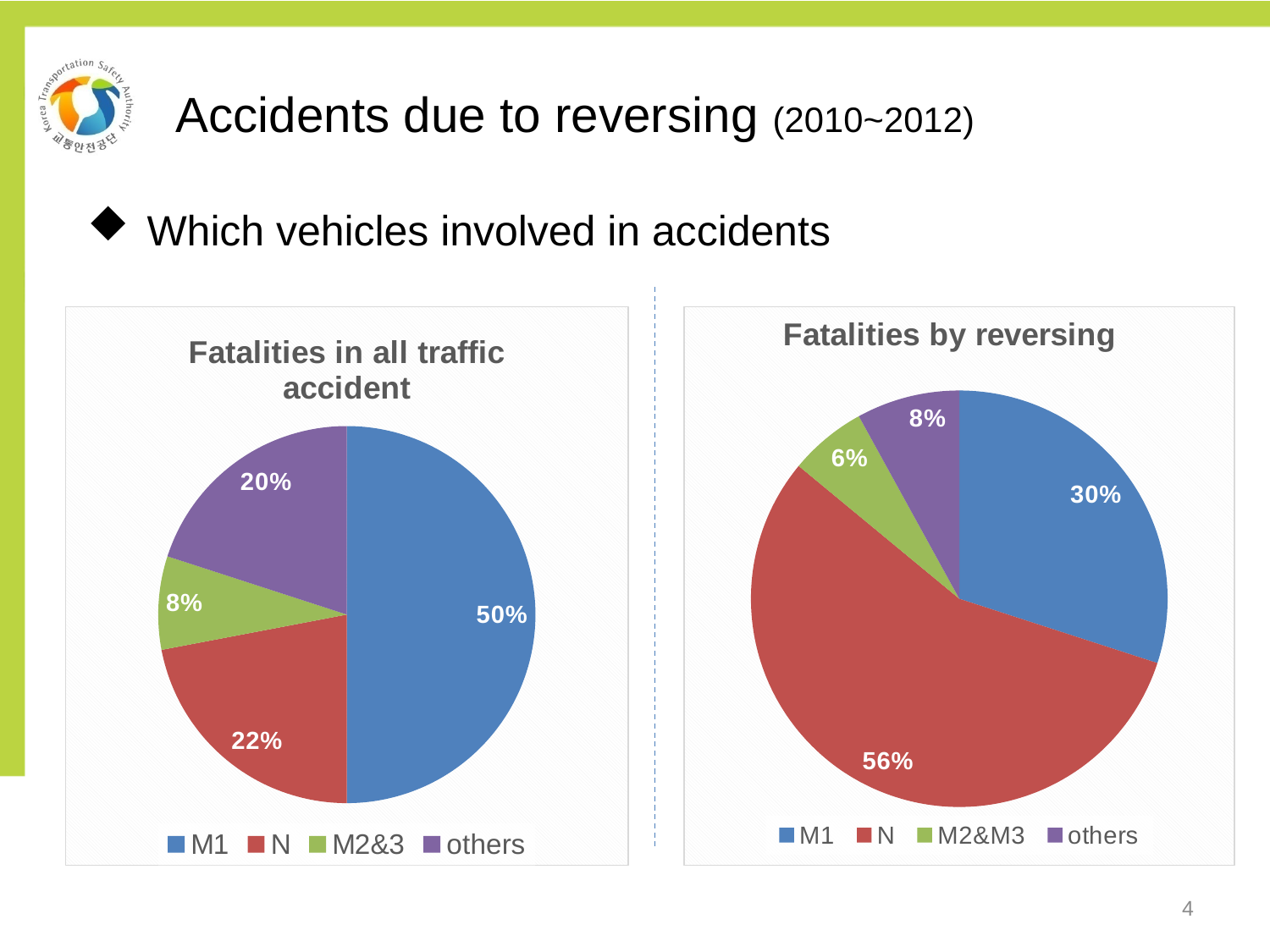

Accidents due to reversing (2010~2012)
 Which vehicles involved in accidents

### Chart: Fatalities in all traffic accident

| Category |  |
|---|---|
| M1 | 0.5 |
| N | 0.22 |
| M2&3 | 0.08 |
| others | 0.2 |

### Chart: Fatalities by reversing

| Category |  |
|---|---|
| M1 | 0.3 |
| N | 0.56 |
| M2&M3 | 0.06 |
| others | 0.08 |
4